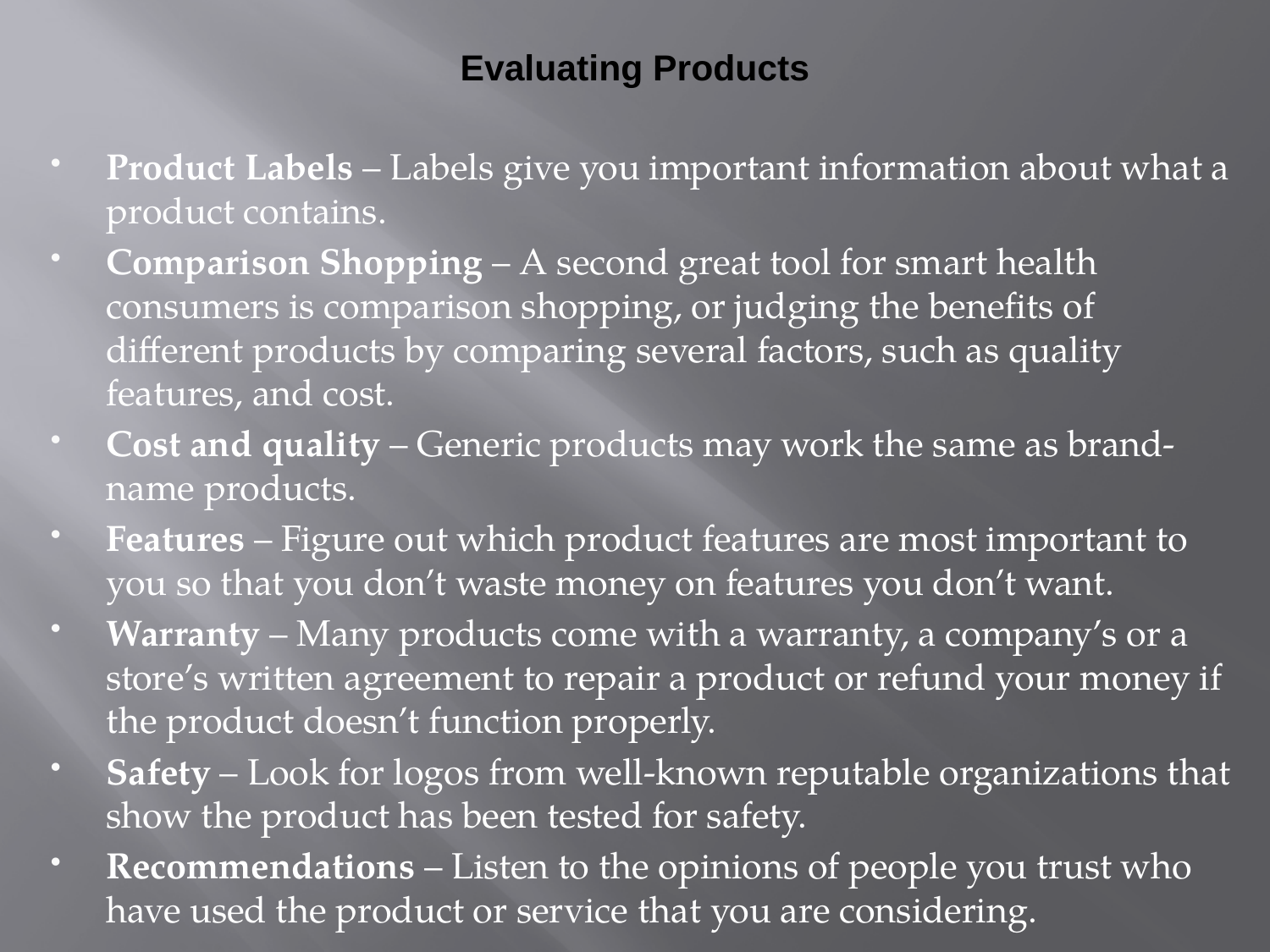

# Evaluating Products
Product Labels – Labels give you important information about what a product contains.
Comparison Shopping – A second great tool for smart health consumers is comparison shopping, or judging the benefits of different products by comparing several factors, such as quality features, and cost.
Cost and quality – Generic products may work the same as brand-name products.
Features – Figure out which product features are most important to you so that you don’t waste money on features you don’t want.
Warranty – Many products come with a warranty, a company’s or a store’s written agreement to repair a product or refund your money if the product doesn’t function properly.
Safety – Look for logos from well-known reputable organizations that show the product has been tested for safety.
Recommendations – Listen to the opinions of people you trust who have used the product or service that you are considering.